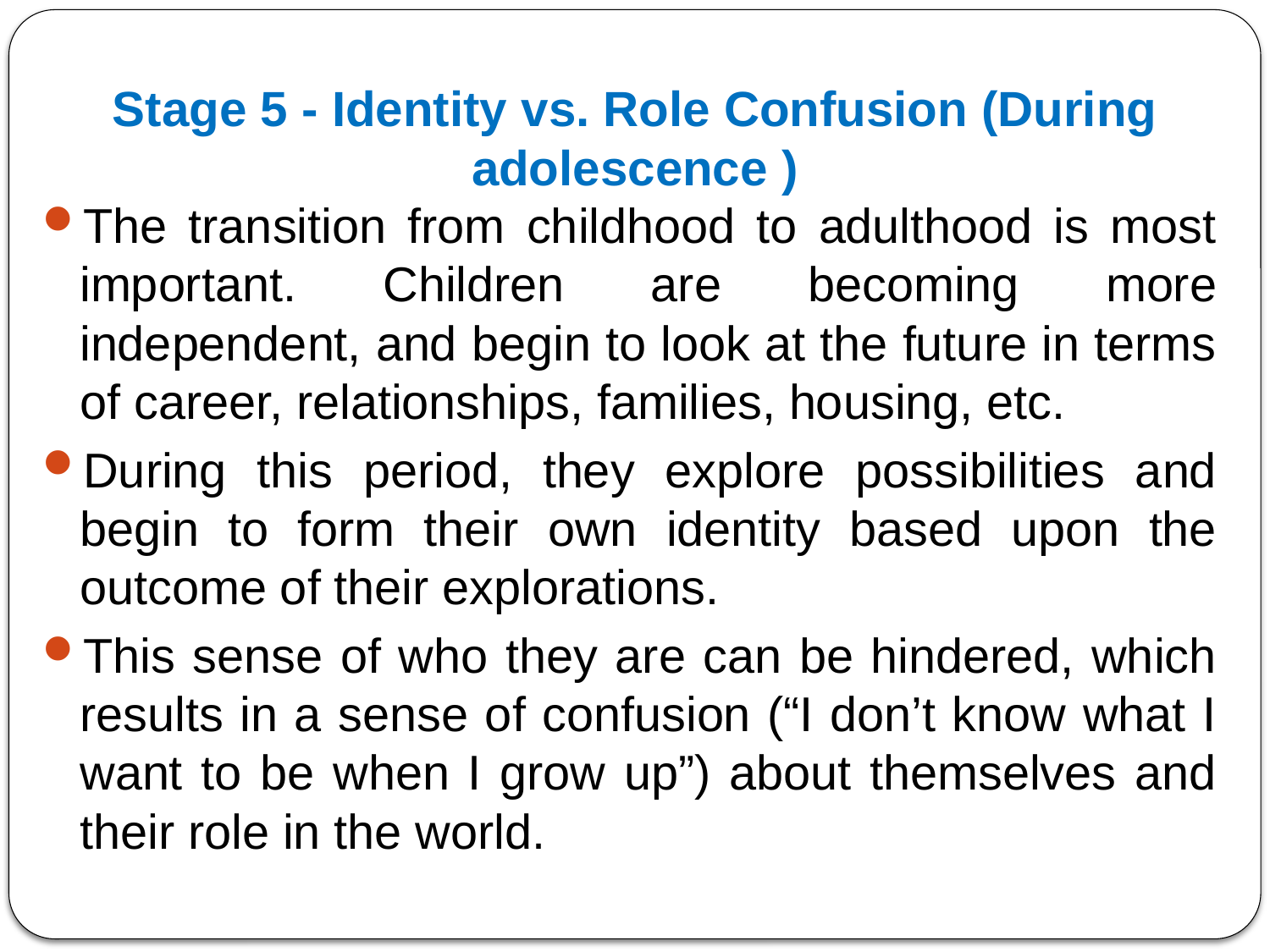

# Stage 5 - Identity vs. Role Confusion (During adolescence )
The transition from childhood to adulthood is most important. Children are becoming more independent, and begin to look at the future in terms of career, relationships, families, housing, etc.
During this period, they explore possibilities and begin to form their own identity based upon the outcome of their explorations.
This sense of who they are can be hindered, which results in a sense of confusion (“I don’t know what I want to be when I grow up”) about themselves and their role in the world.